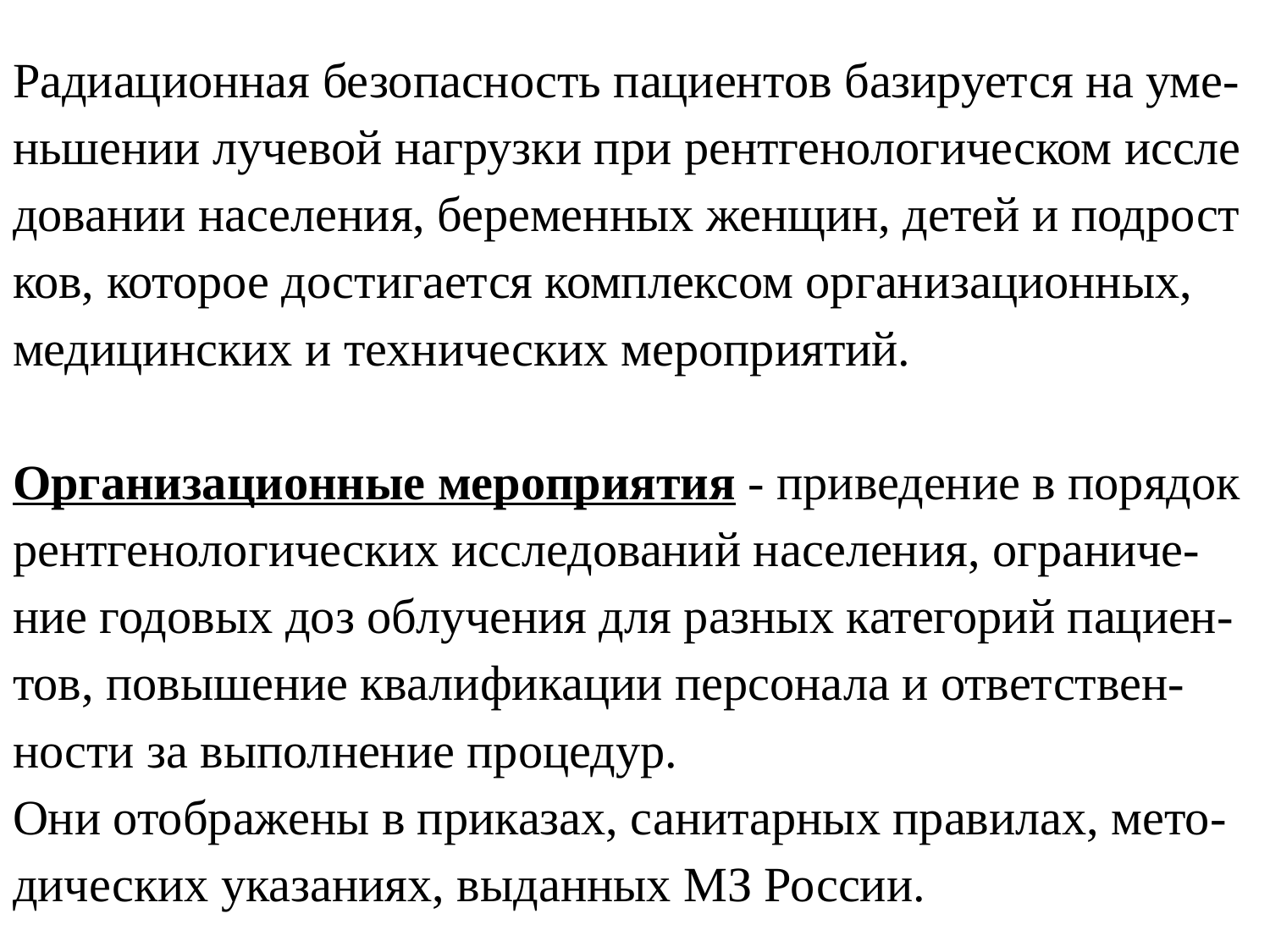

# Радиационная безопасность пациентов базируется на уме-ньшении лучевой нагрузки при рентгенологическом иссле довании населения, беременных женщин, детей и подрост ков, которое достигается комплексом организационных, медицинских и технических мероприятий. Организационные мероприятия - приведение в порядок рентгенологических исследований населения, ограниче-ние годовых доз облучения для разных категорий пациен-тов, повышение квалификации персонала и ответствен-ности за выполнение процедур. Они отображены в приказах, санитарных правилах, мето-дических указаниях, выданных МЗ России.